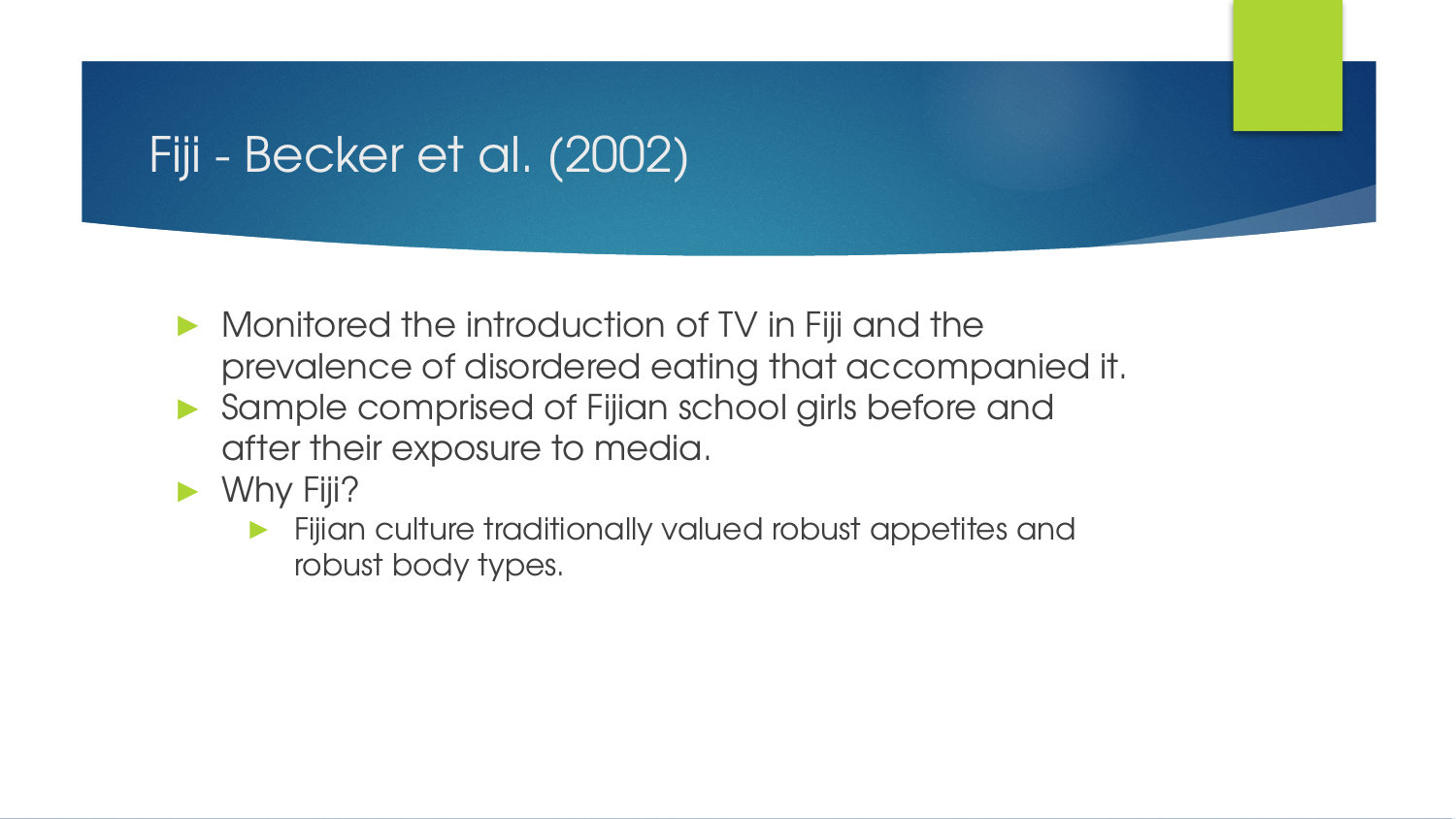

# Fiji - Becker et al. (2002)
Monitored the introduction of TV in Fiji and the prevalence of disordered eating that accompanied it.
Sample comprised of Fijian school girls before and after their exposure to media.
Why Fiji?
Fijian culture traditionally valued robust appetites and robust body types.